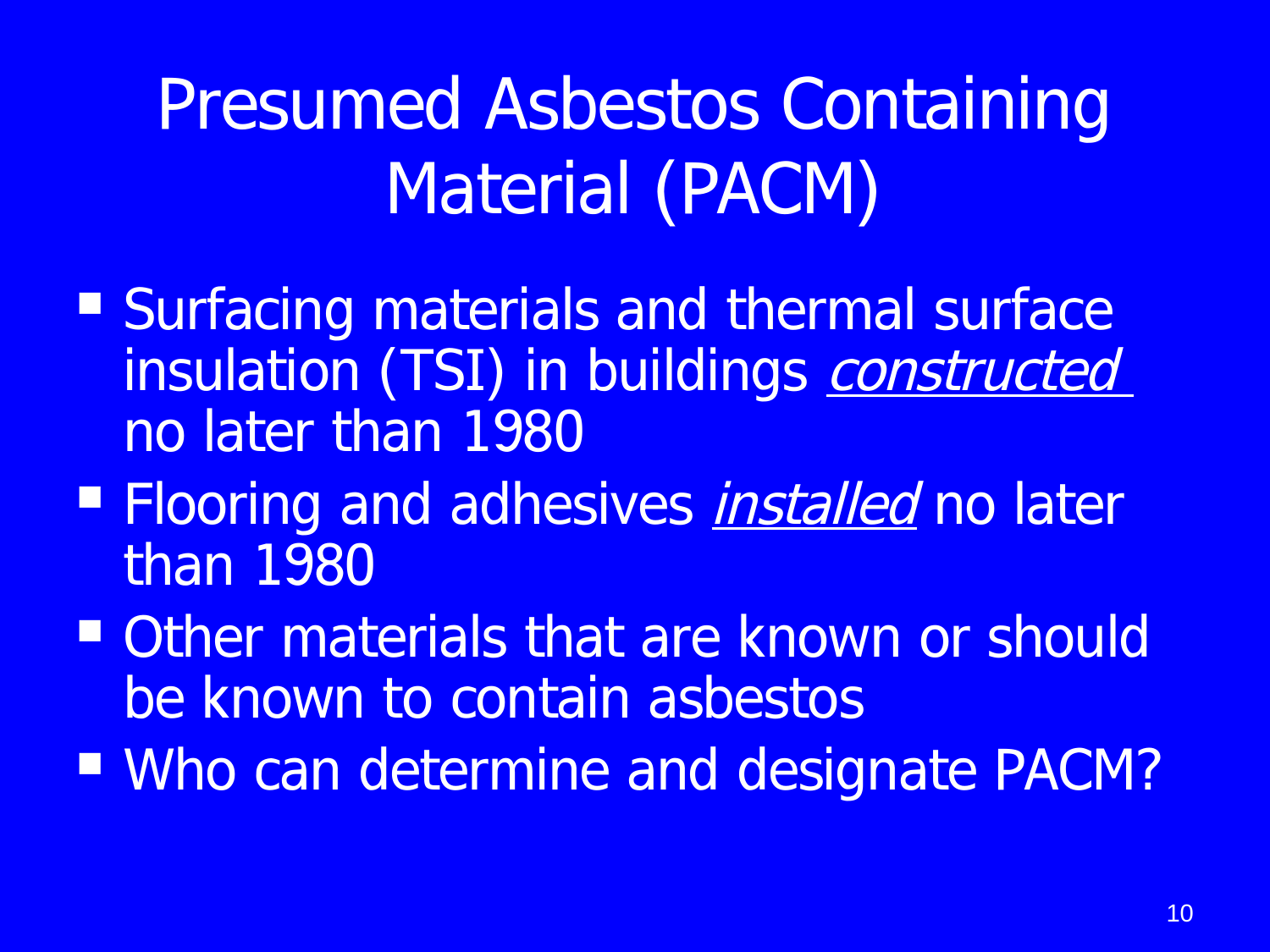

# Presumed Asbestos Containing Material (PACM)
Surfacing materials and thermal surface insulation (TSI) in buildings constructed  no later than 1980
Flooring and adhesives installed no later than 1980
Other materials that are known or should be known to contain asbestos
Who can determine and designate PACM?
10